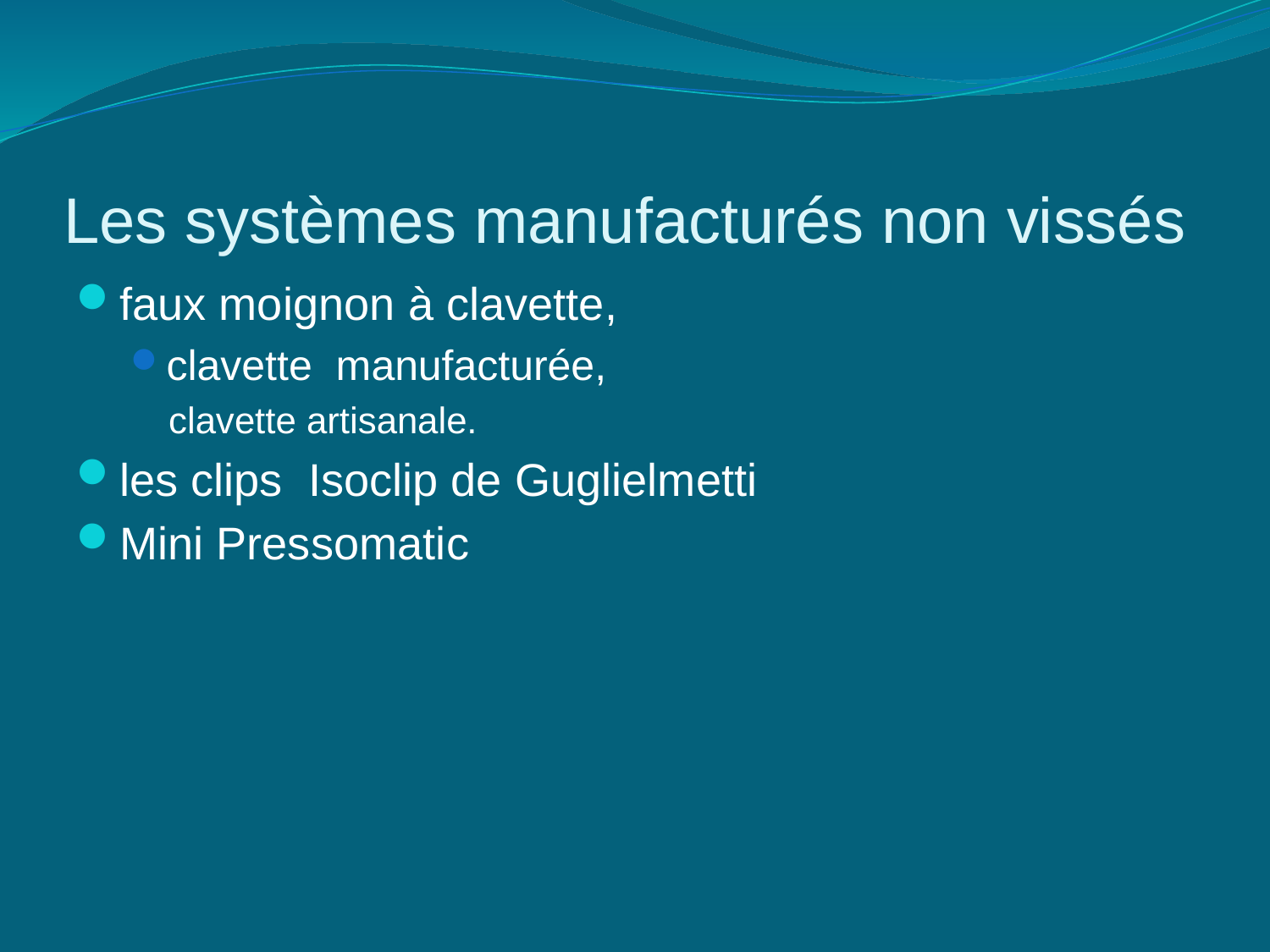

# Les systèmes manufacturés non vissés
faux moignon à clavette,
clavette  manufacturée,
clavette artisanale.
les clips  Isoclip de Guglielmetti
Mini Pressomatic